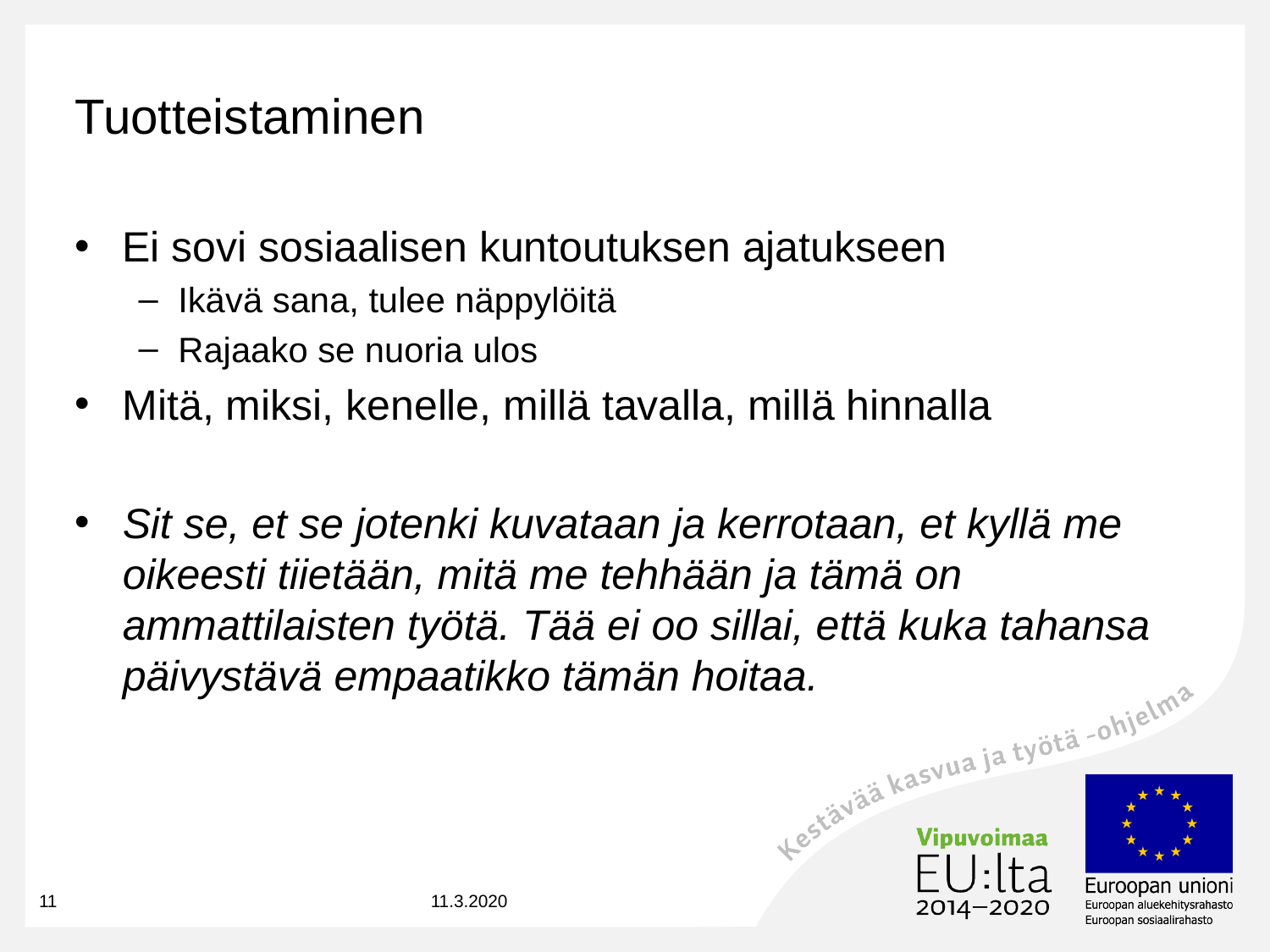

# Tuotteistaminen
Ei sovi sosiaalisen kuntoutuksen ajatukseen
Ikävä sana, tulee näppylöitä
Rajaako se nuoria ulos
Mitä, miksi, kenelle, millä tavalla, millä hinnalla

Sit se, et se jotenki kuvataan ja kerrotaan, et kyllä me oikeesti tiietään, mitä me tehhään ja tämä on ammattilaisten työtä. Tää ei oo sillai, että kuka tahansa päivystävä empaatikko tämän hoitaa.
11
11.3.2020